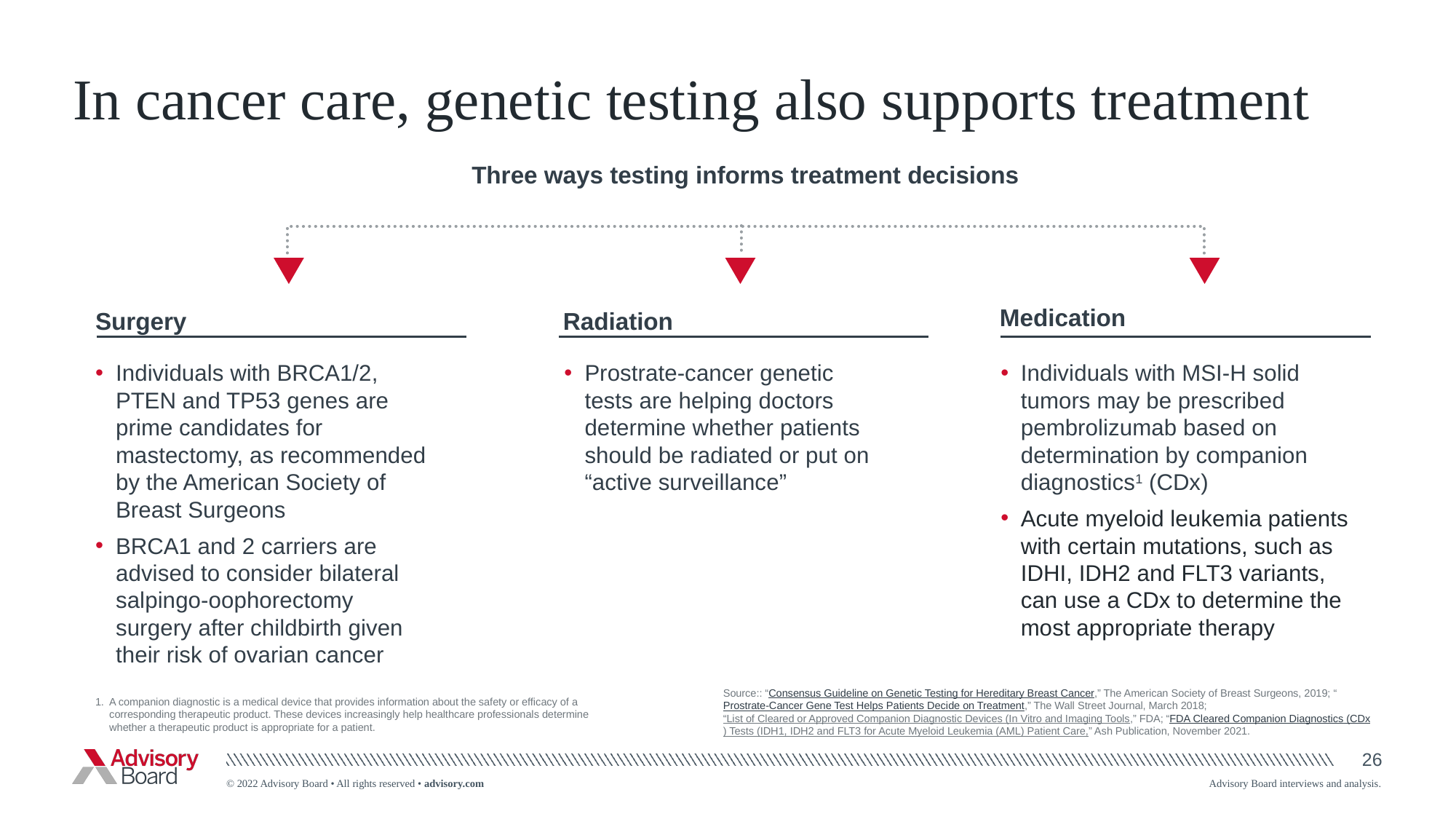

# In cancer care, genetic testing also supports treatment
Three ways testing informs treatment decisions

Medication
Surgery
Radiation

Individuals with BRCA1/2, PTEN and TP53 genes are prime candidates for mastectomy, as recommended by the American Society of Breast Surgeons
BRCA1 and 2 carriers are advised to consider bilateral salpingo-oophorectomy surgery after childbirth given their risk of ovarian cancer

Prostrate-cancer genetic tests are helping doctors determine whether patients should be radiated or put on “active surveillance”
Individuals with MSI-H solid tumors may be prescribed pembrolizumab based on determination by companion diagnostics1 (CDx)
Acute myeloid leukemia patients with certain mutations, such as IDHI, IDH2 and FLT3 variants, can use a CDx to determine the most appropriate therapy
Source:: “Consensus Guideline on Genetic Testing for Hereditary Breast Cancer,” The American Society of Breast Surgeons, 2019; “Prostrate-Cancer Gene Test Helps Patients Decide on Treatment,” The Wall Street Journal, March 2018; “List of Cleared or Approved Companion Diagnostic Devices (In Vitro and Imaging Tools,” FDA; “FDA Cleared Companion Diagnostics (CDx) Tests (IDH1, IDH2 and FLT3 for Acute Myeloid Leukemia (AML) Patient Care,” Ash Publication, November 2021.
A companion diagnostic is a medical device that provides information about the safety or efficacy of a corresponding therapeutic product. These devices increasingly help healthcare professionals determine whether a therapeutic product is appropriate for a patient.